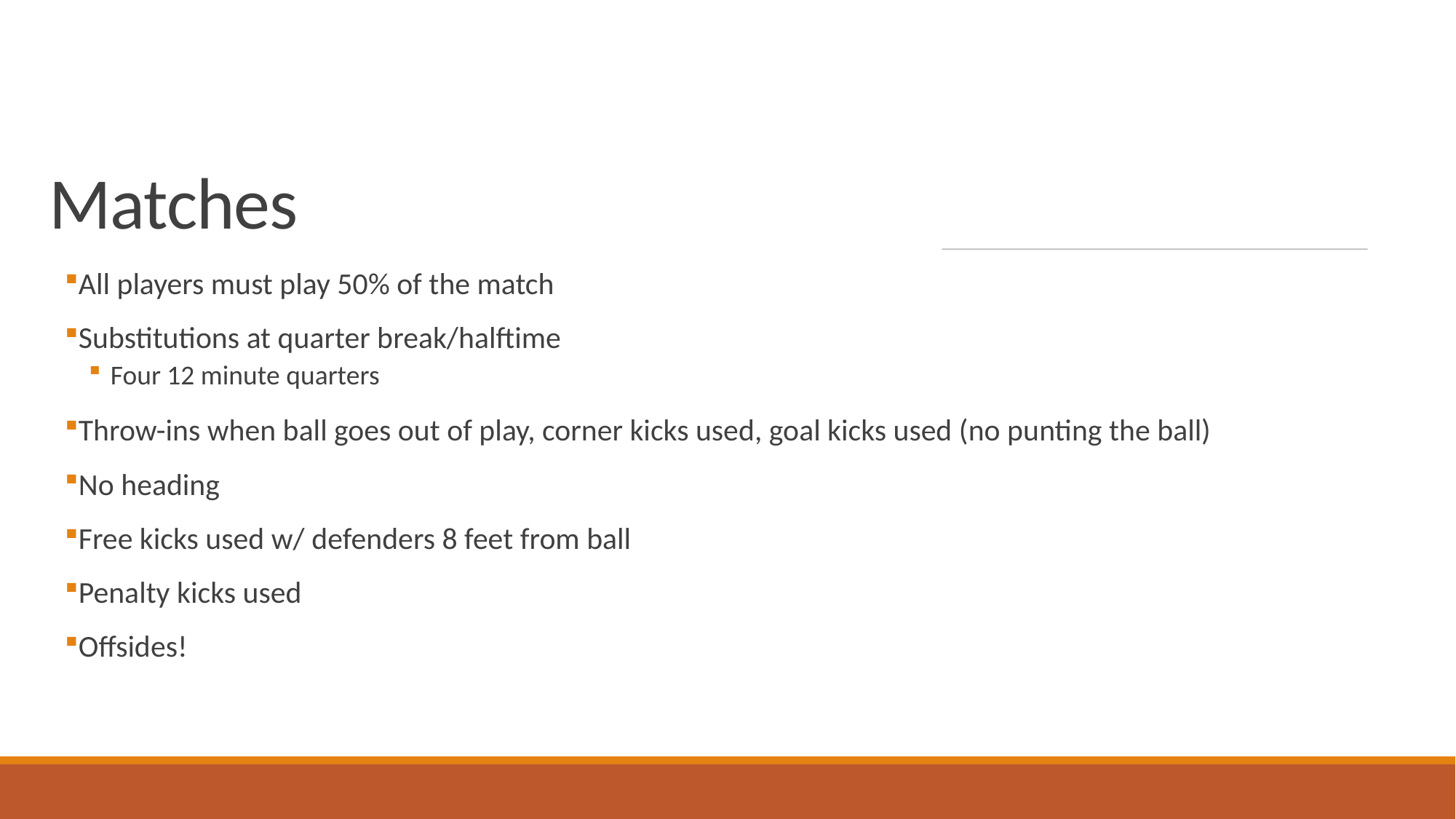

# Matches
All players must play 50% of the match
Substitutions at quarter break/halftime
Four 12 minute quarters
Throw-ins when ball goes out of play, corner kicks used, goal kicks used (no punting the ball)
No heading
Free kicks used w/ defenders 8 feet from ball
Penalty kicks used
Offsides!